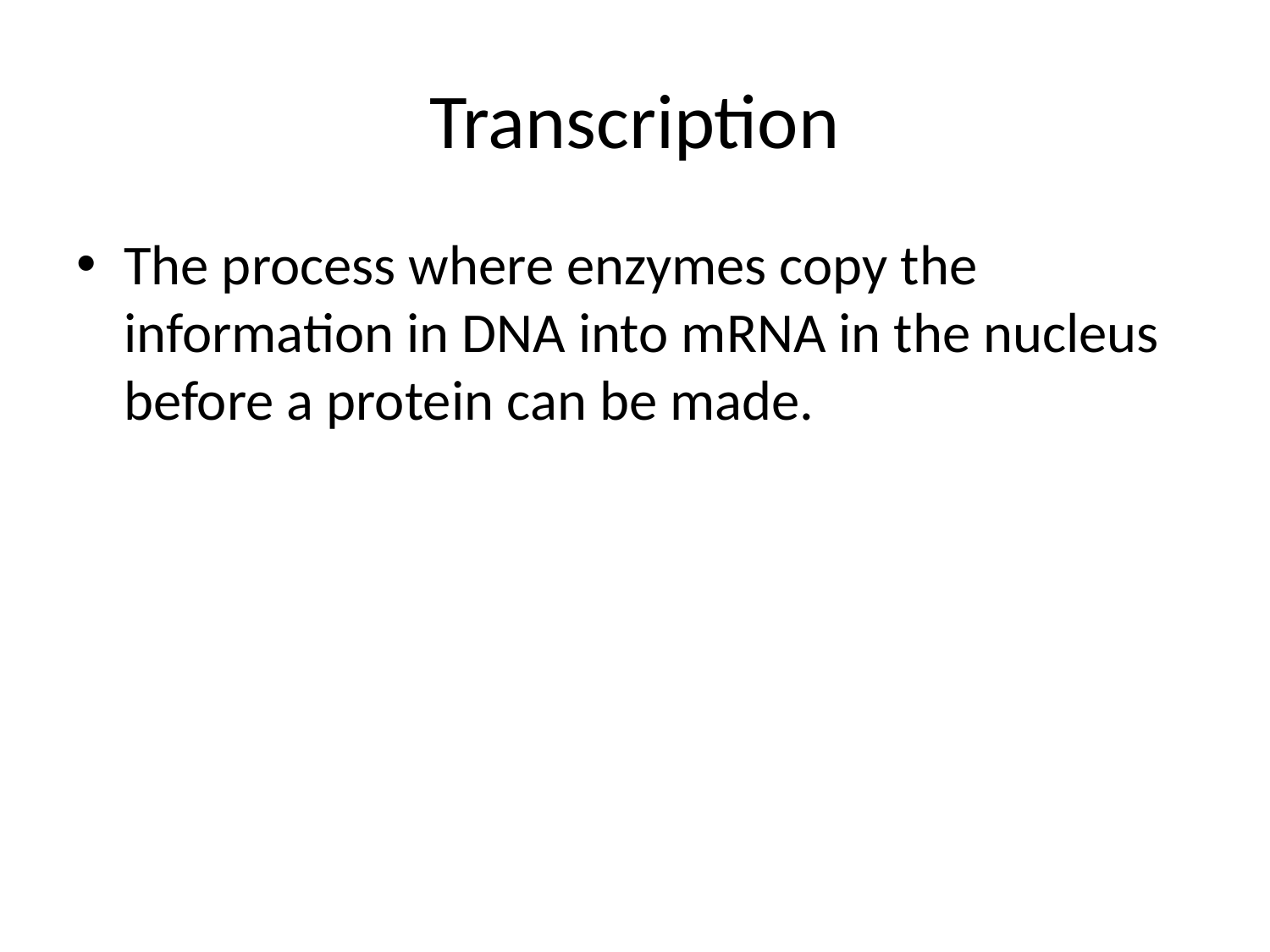

# Transcription
The process where enzymes copy the information in DNA into mRNA in the nucleus before a protein can be made.